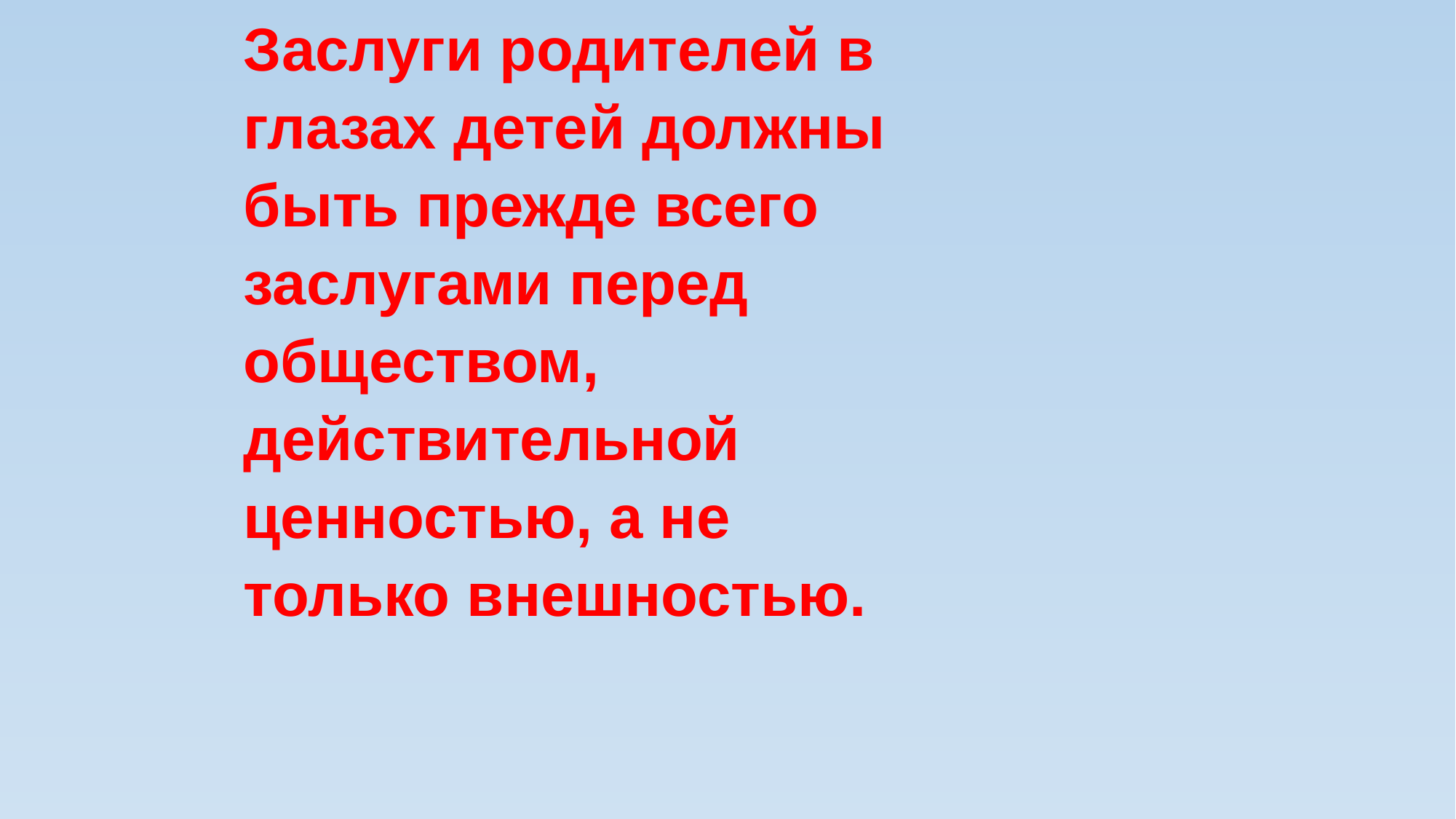

Заслуги родителей в глазах детей должны быть прежде всего заслугами перед обществом, действительной ценностью, а не только внешностью.